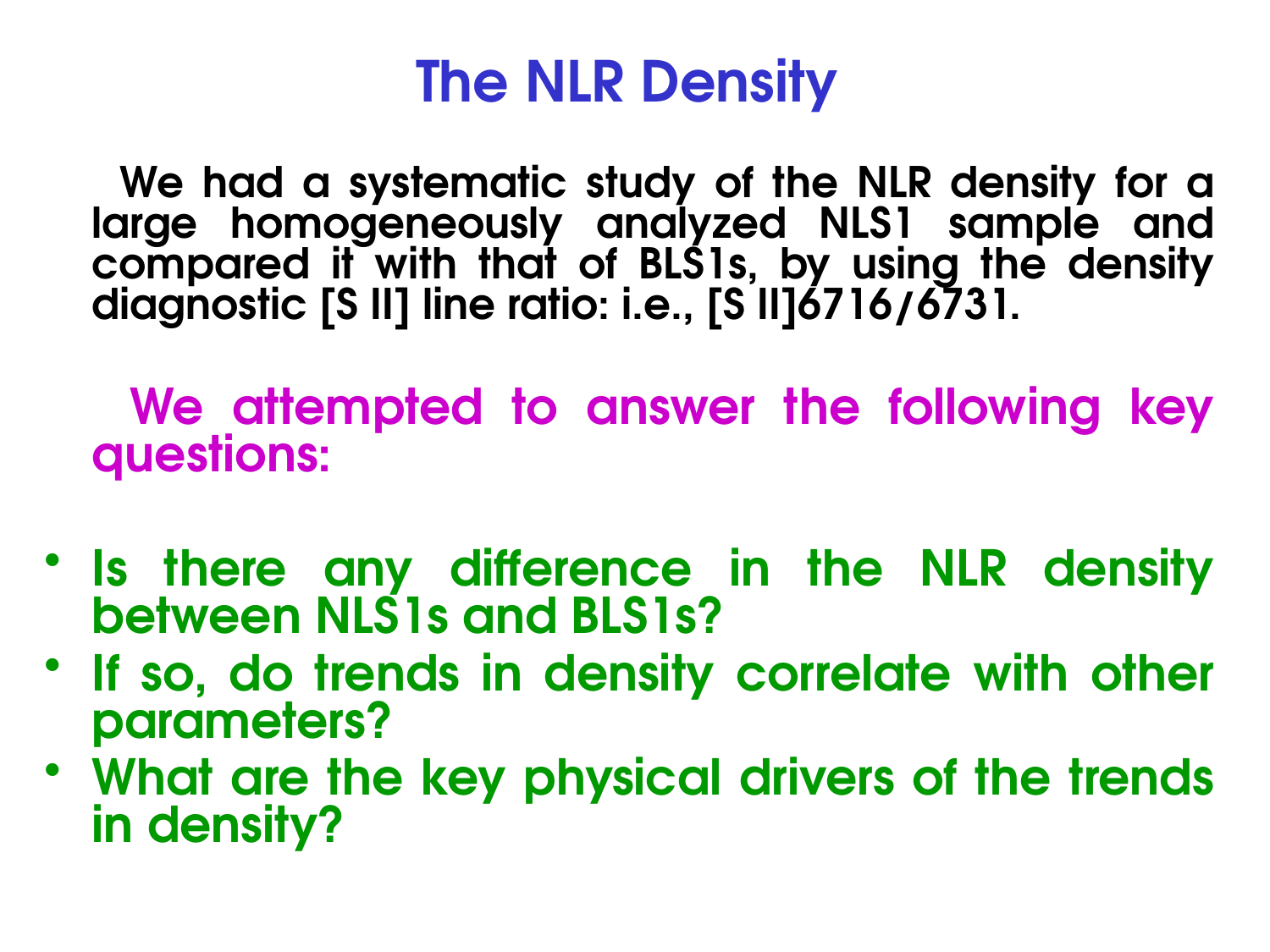

The NLR Density
    We had a systematic study of the NLR density for a large homogeneously analyzed NLS1 sample and compared it with that of BLS1s, by using the density diagnostic [S II] line ratio: i.e., [S II]6716/6731.

   We attempted to answer the following key questions:

Is there any difference in the NLR density between NLS1s and BLS1s?
If so, do trends in density correlate with other parameters?
What are the key physical drivers of the trends in density?